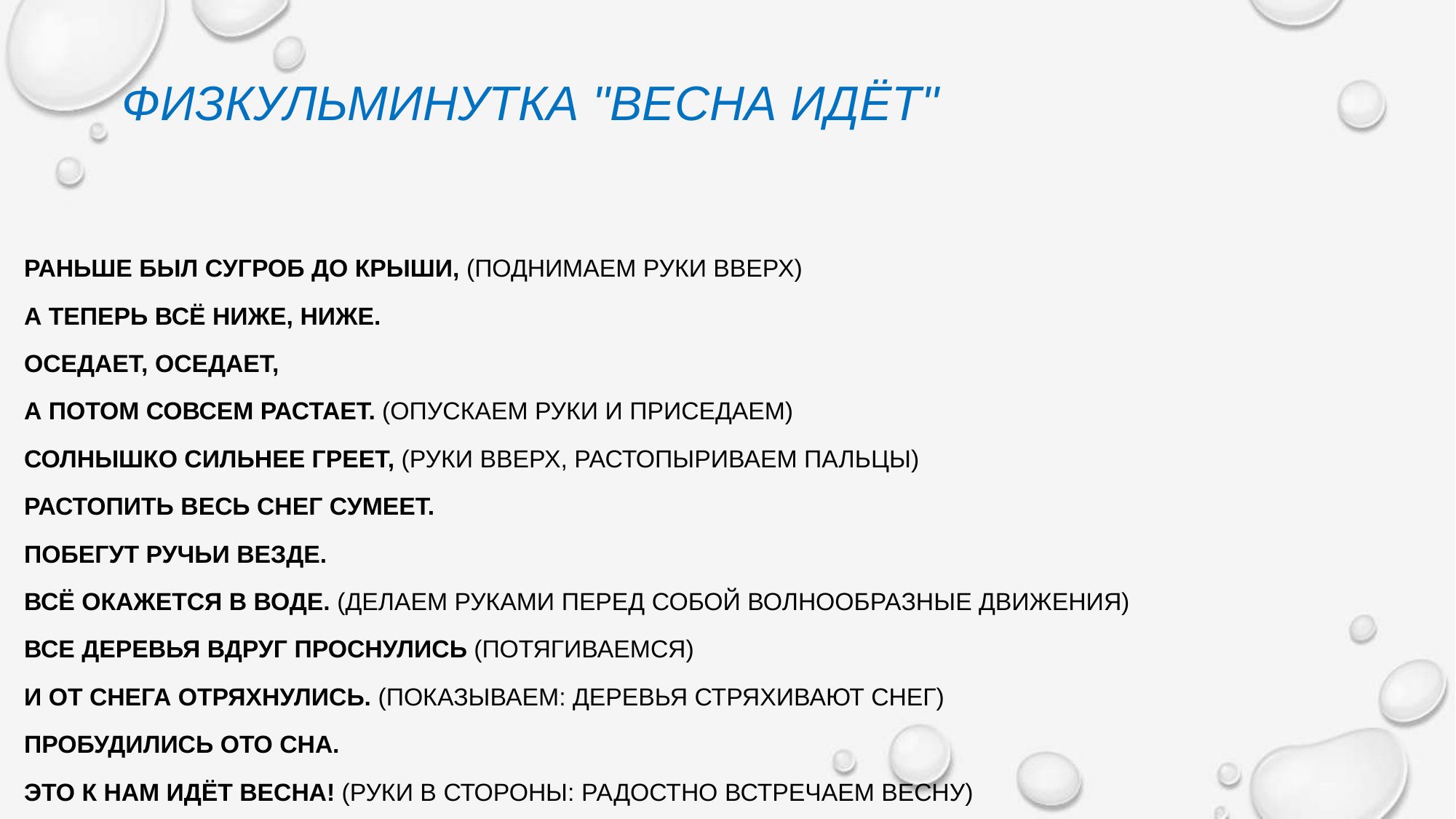

# Физкульминутка "Весна идёт"
Раньше был сугроб до крыши, (Поднимаем руки вверх)
А теперь всё ниже, ниже.
Оседает, оседает,
А потом совсем растает. (Опускаем руки и приседаем)
Солнышко сильнее греет, (Руки вверх, растопыриваем пальцы)
Растопить весь снег сумеет.
Побегут ручьи везде.
Всё окажется в воде. (Делаем руками перед собой волнообразные движения)
Все деревья вдруг проснулись (Потягиваемся)
И от снега отряхнулись. (Показываем: деревья стряхивают снег)
Пробудились ото сна.
Это к нам идёт весна! (Руки в стороны: радостно встречаем весну)